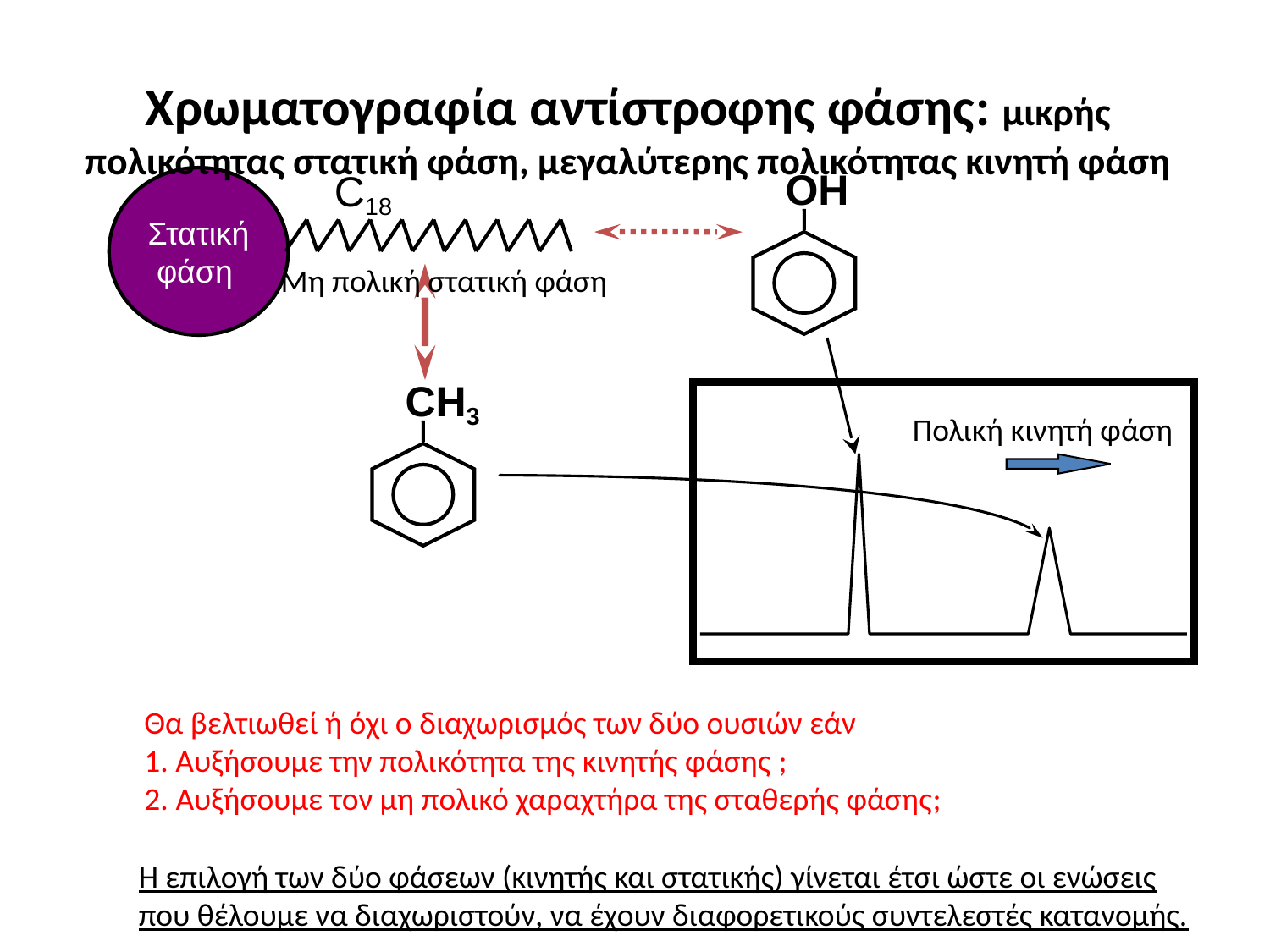

Χρωματογραφία αντίστροφης φάσης: μικρής πολικότητας στατική φάση, μεγαλύτερης πολικότητας κινητή φάση

OH
C18
Στατική
 φάση

Μη πολική στατική φάση

CH3

Πολική κινητή φάση

Θα βελτιωθεί ή όχι ο διαχωρισμός των δύο ουσιών εάν
1. Αυξήσουμε την πολικότητα της κινητής φάσης ;
2. Αυξήσουμε τον μη πολικό χαραχτήρα της σταθερής φάσης;
Η επιλογή των δύο φάσεων (κινητής και στατικής) γίνεται έτσι ώστε οι ενώσεις που θέλουμε να διαχωριστούν, να έχουν διαφορετικούς συντελεστές κατανομής.